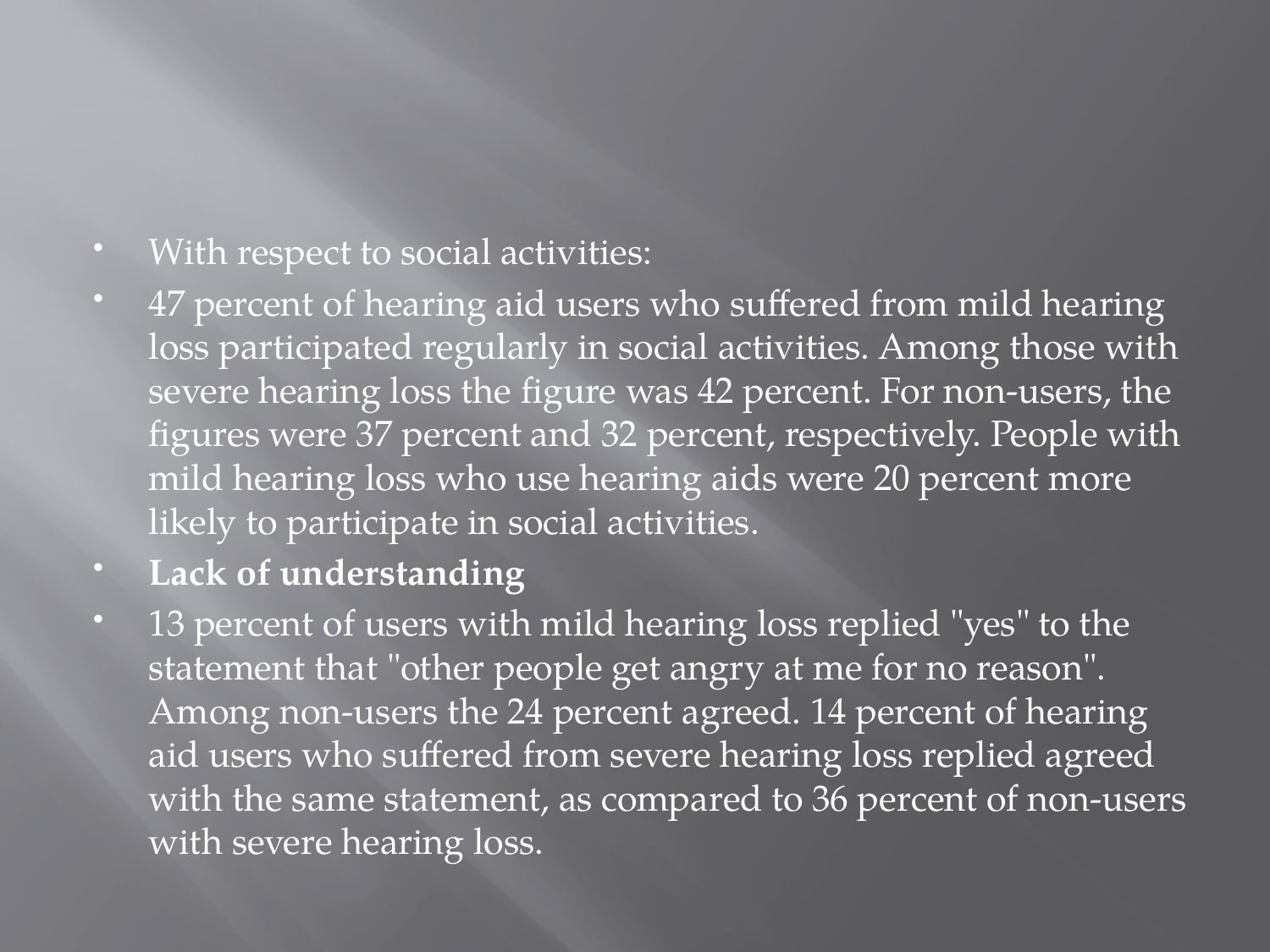

#
With respect to social activities:
47 percent of hearing aid users who suffered from mild hearing loss participated regularly in social activities. Among those with severe hearing loss the figure was 42 percent. For non-users, the figures were 37 percent and 32 percent, respectively. People with mild hearing loss who use hearing aids were 20 percent more likely to participate in social activities.
Lack of understanding
13 percent of users with mild hearing loss replied "yes" to the statement that "other people get angry at me for no reason". Among non-users the 24 percent agreed. 14 percent of hearing aid users who suffered from severe hearing loss replied agreed with the same statement, as compared to 36 percent of non-users with severe hearing loss.